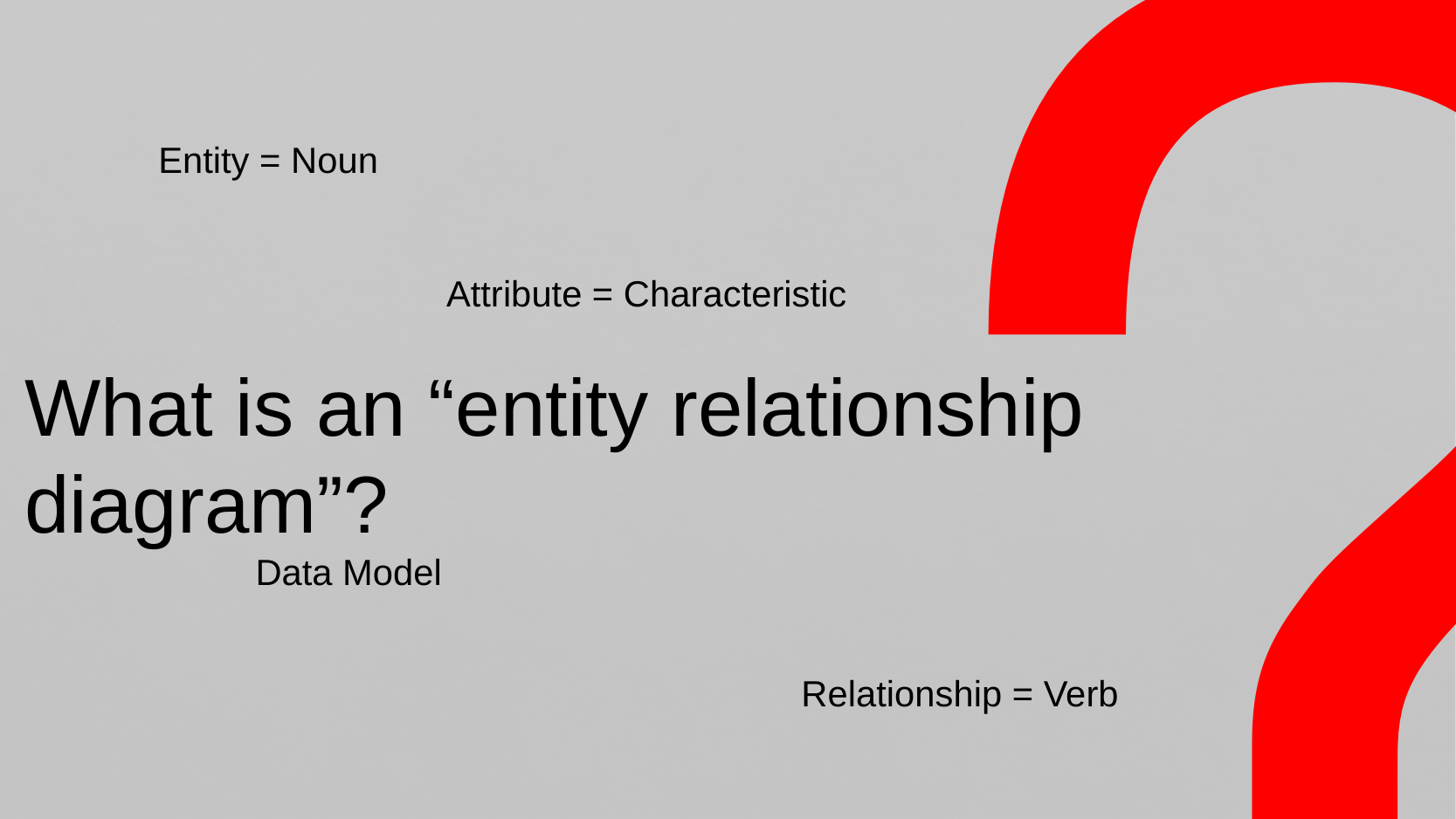

?
Entity = Noun
Attribute = Characteristic
What is an “entity relationship diagram”?
Data Model
Relationship = Verb